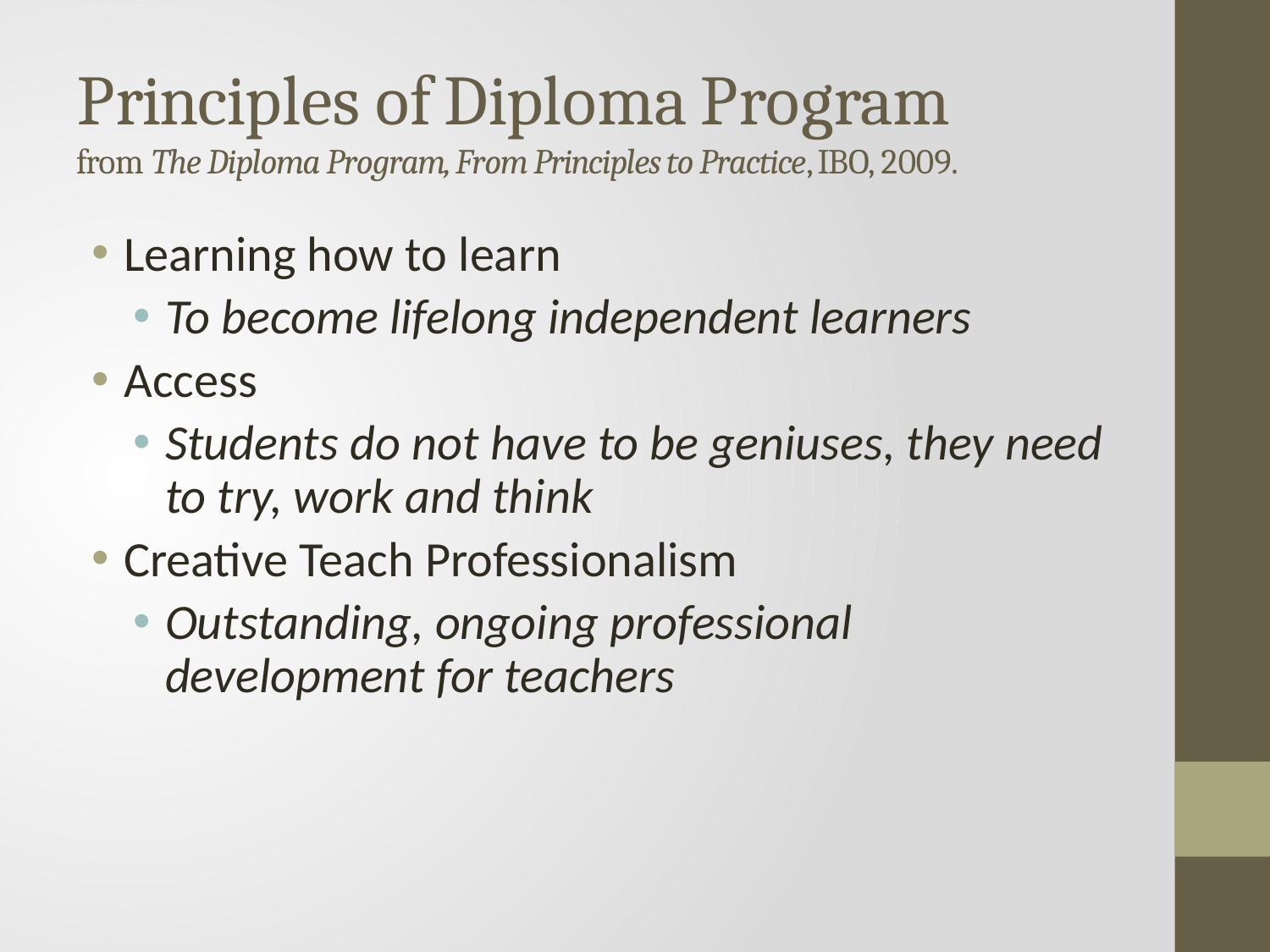

# Principles of Diploma Program from The Diploma Program, From Principles to Practice, IBO, 2009.
Learning how to learn
To become lifelong independent learners
Access
Students do not have to be geniuses, they need to try, work and think
Creative Teach Professionalism
Outstanding, ongoing professional development for teachers